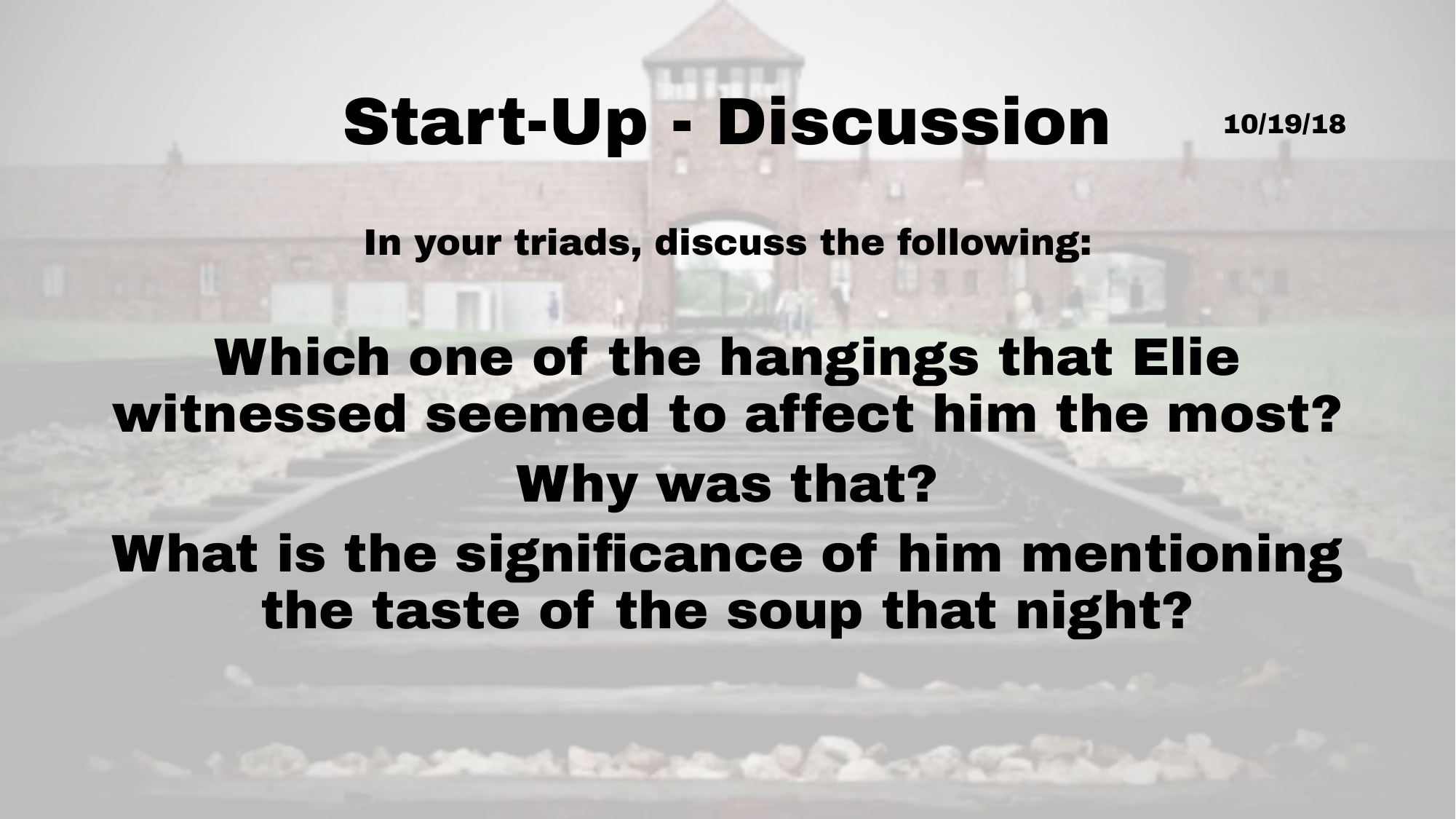

# Start-Up - Discussion
10/19/18
In your triads, discuss the following:

Which one of the hangings that Elie witnessed seemed to affect him the most?
Why was that?
What is the significance of him mentioning the taste of the soup that night?